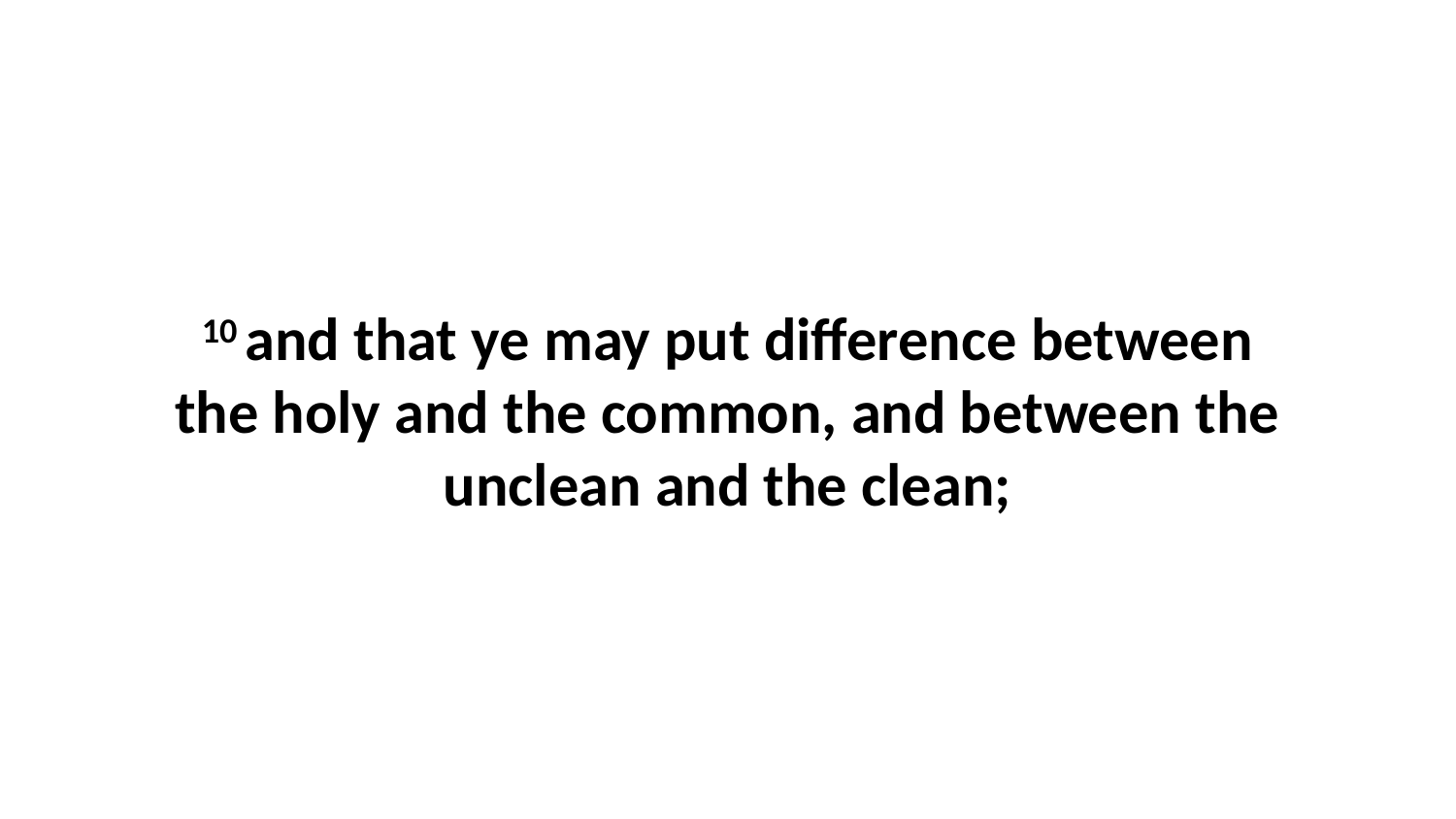

10 and that ye may put difference between the holy and the common, and between the unclean and the clean;